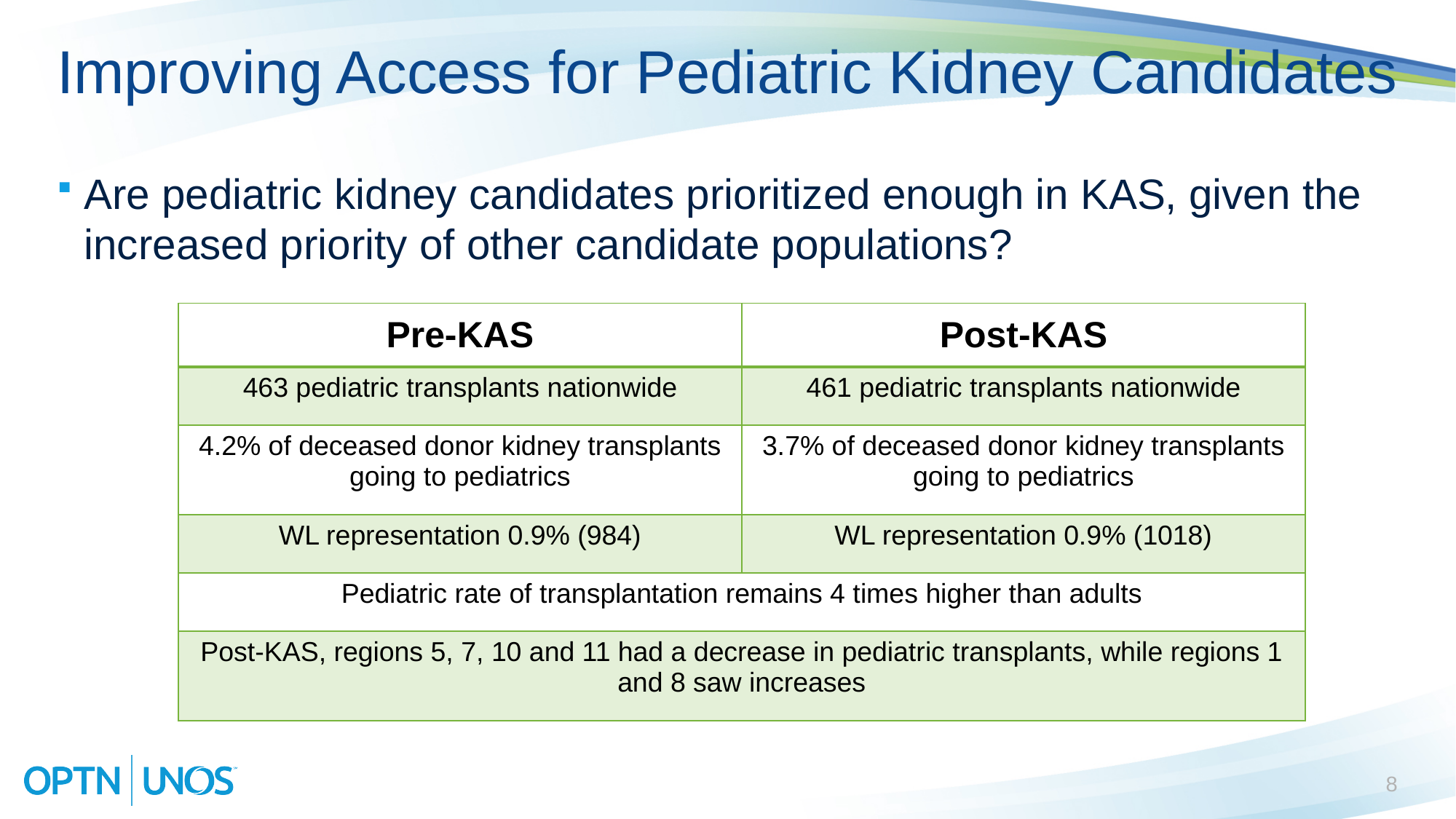

# Improving Access for Pediatric Kidney Candidates
Are pediatric kidney candidates prioritized enough in KAS, given the increased priority of other candidate populations?

| Pre-KAS | Post-KAS |
| --- | --- |
| 463 pediatric transplants nationwide | 461 pediatric transplants nationwide |
| 4.2% of deceased donor kidney transplants going to pediatrics | 3.7% of deceased donor kidney transplants going to pediatrics |
| WL representation 0.9% (984) | WL representation 0.9% (1018) |
| Pediatric rate of transplantation remains 4 times higher than adults |  |
| Post-KAS, regions 5, 7, 10 and 11 had a decrease in pediatric transplants, while regions 1 and 8 saw increases |  |
8